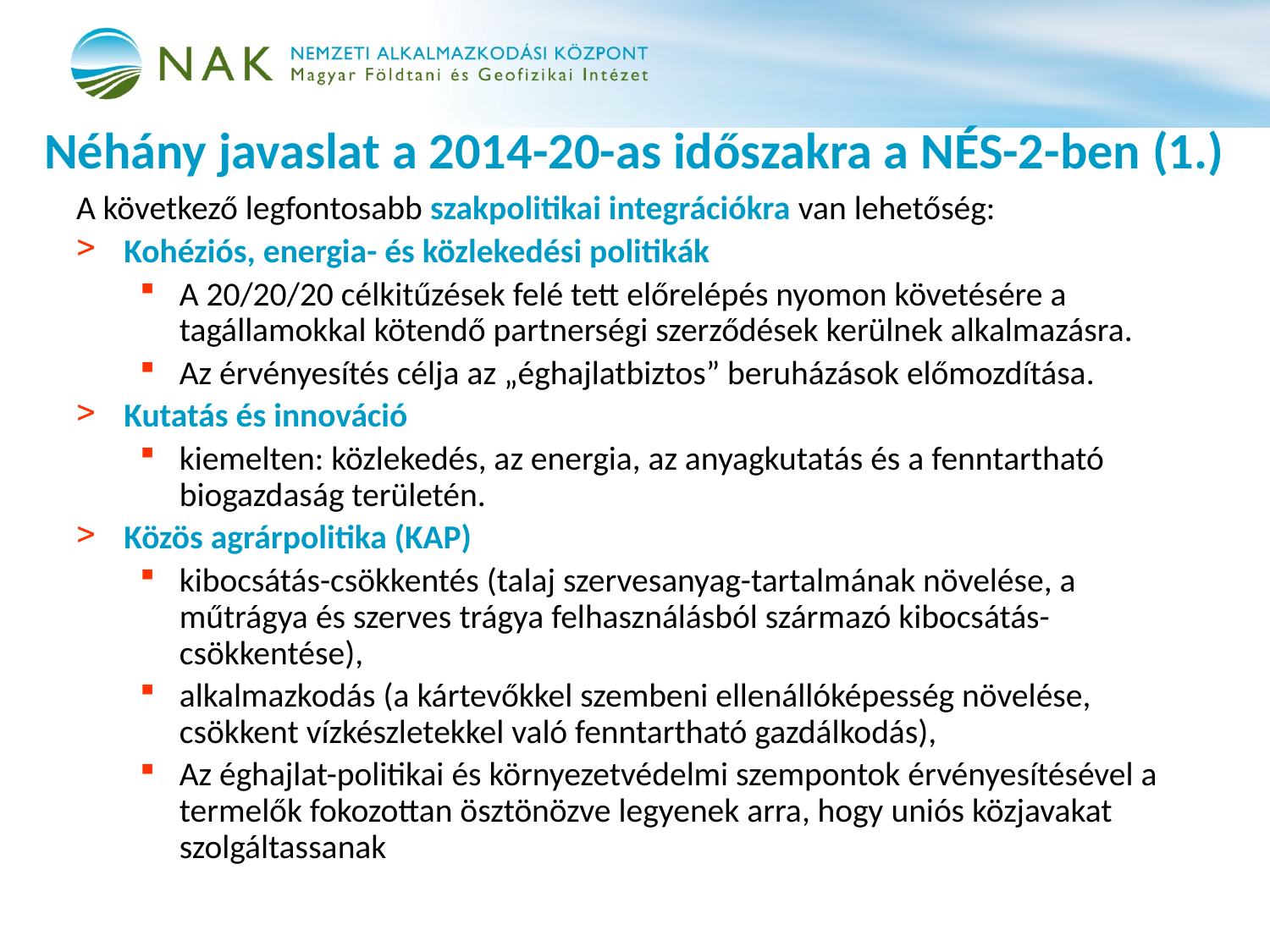

# Néhány javaslat a 2014-20-as időszakra a NÉS-2-ben (1.)
A következő legfontosabb szakpolitikai integrációkra van lehetőség:
Kohéziós, energia- és közlekedési politikák
A 20/20/20 célkitűzések felé tett előrelépés nyomon követésére a tagállamokkal kötendő partnerségi szerződések kerülnek alkalmazásra.
Az érvényesítés célja az „éghajlatbiztos” beruházások előmozdítása.
Kutatás és innováció
kiemelten: közlekedés, az energia, az anyagkutatás és a fenntartható biogazdaság területén.
Közös agrárpolitika (KAP)
kibocsátás-csökkentés (talaj szervesanyag-tartalmának növelése, a műtrágya és szerves trágya felhasználásból származó kibocsátás-csökkentése),
alkalmazkodás (a kártevőkkel szembeni ellenállóképesség növelése, csökkent vízkészletekkel való fenntartható gazdálkodás),
Az éghajlat-politikai és környezetvédelmi szempontok érvényesítésével a termelők fokozottan ösztönözve legyenek arra, hogy uniós közjavakat szolgáltassanak